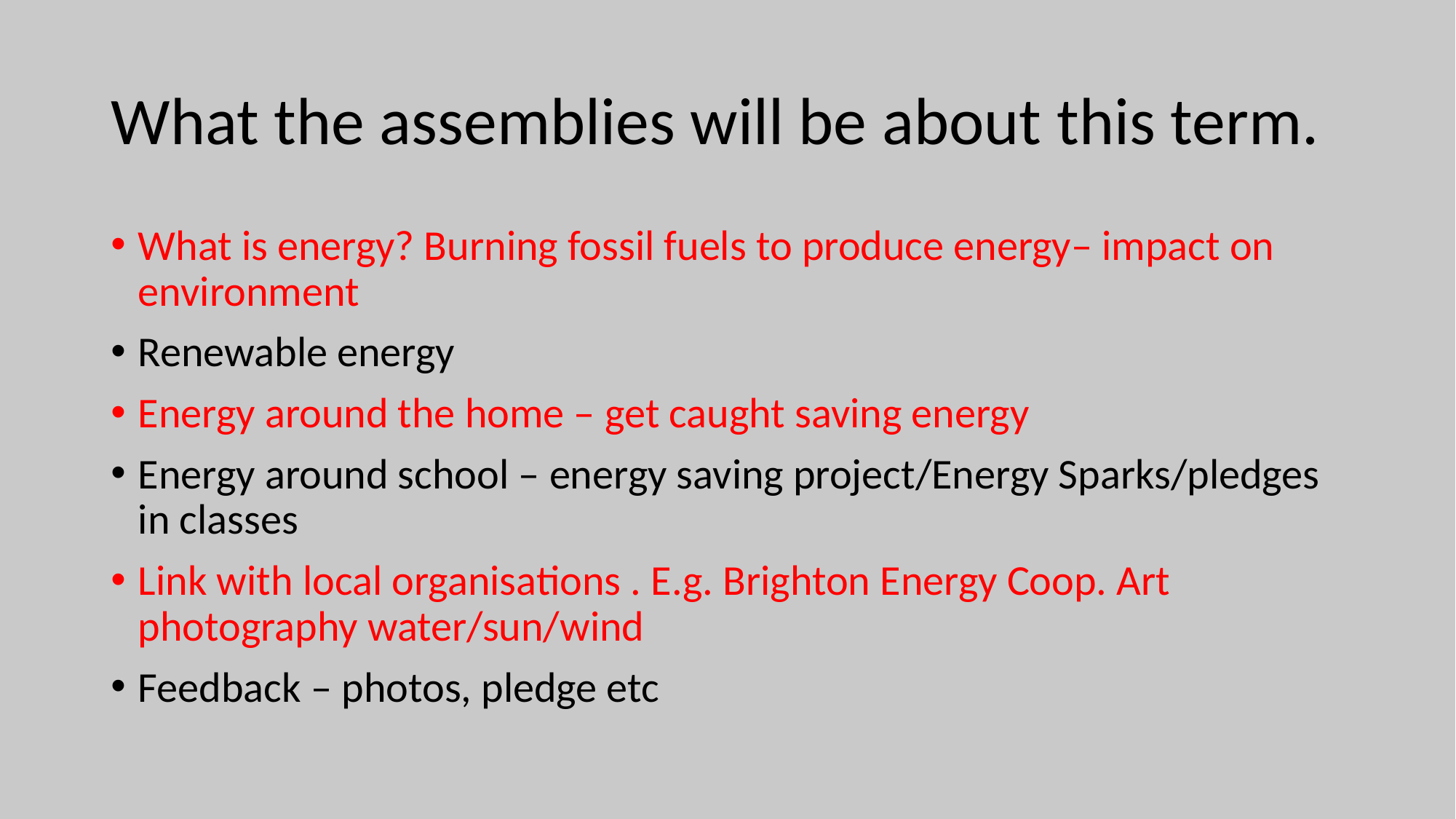

# What the assemblies will be about this term.
What is energy? Burning fossil fuels to produce energy– impact on environment
Renewable energy
Energy around the home – get caught saving energy
Energy around school – energy saving project/Energy Sparks/pledges in classes
Link with local organisations . E.g. Brighton Energy Coop. Art photography water/sun/wind
Feedback – photos, pledge etc